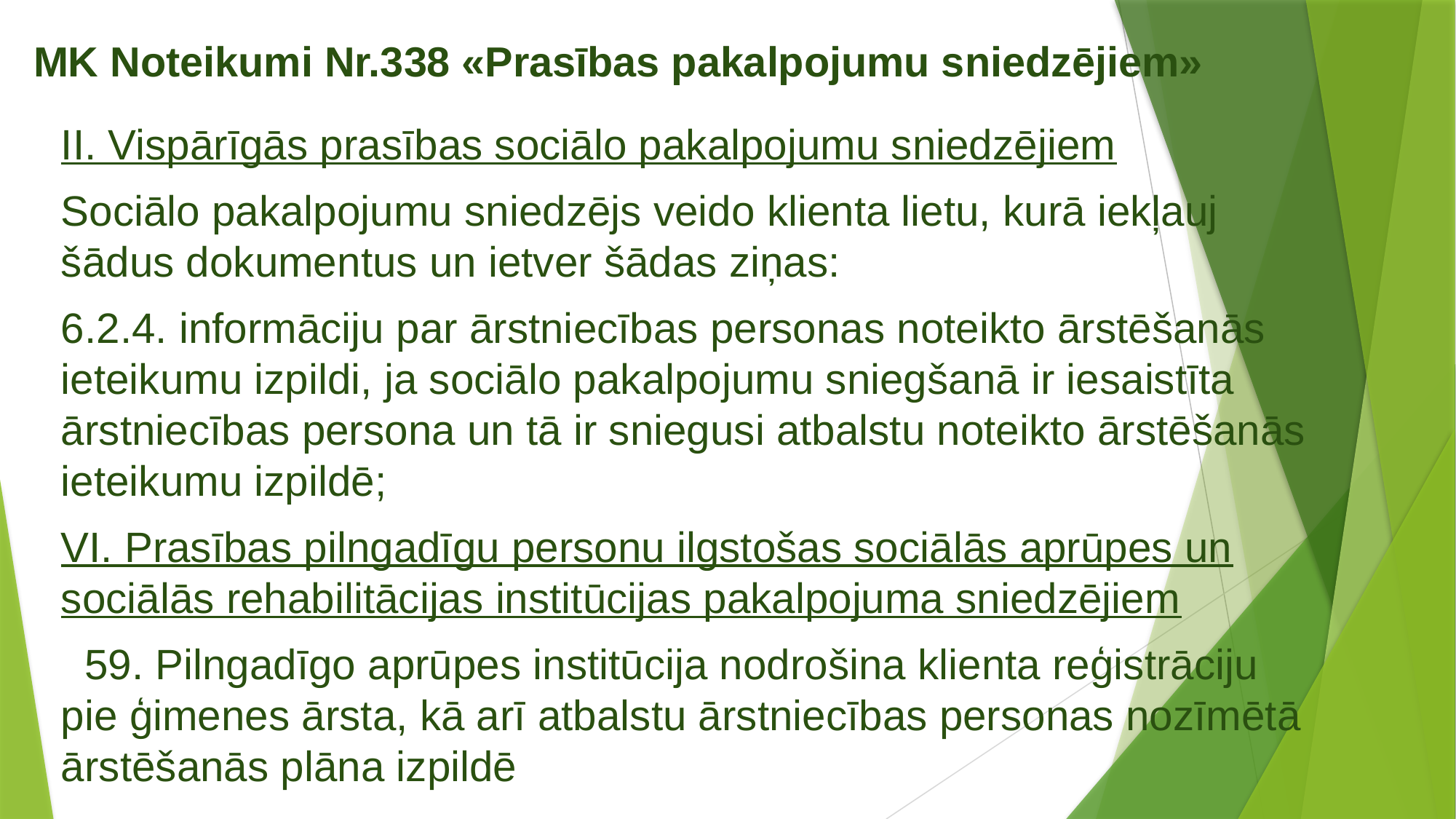

# MK Noteikumi Nr.338 «Prasības pakalpojumu sniedzējiem»
II. Vispārīgās prasības sociālo pakalpojumu sniedzējiem
Sociālo pakalpojumu sniedzējs veido klienta lietu, kurā iekļauj šādus dokumentus un ietver šādas ziņas:
6.2.4. informāciju par ārstniecības personas noteikto ārstēšanās ieteikumu izpildi, ja sociālo pakalpojumu sniegšanā ir iesaistīta ārstniecības persona un tā ir sniegusi atbalstu noteikto ārstēšanās ieteikumu izpildē;
VI. Prasības pilngadīgu personu ilgstošas sociālās aprūpes un sociālās rehabilitācijas institūcijas pakalpojuma sniedzējiem
  59. Pilngadīgo aprūpes institūcija nodrošina klienta reģistrāciju pie ģimenes ārsta, kā arī atbalstu ārstniecības personas nozīmētā ārstēšanās plāna izpildē